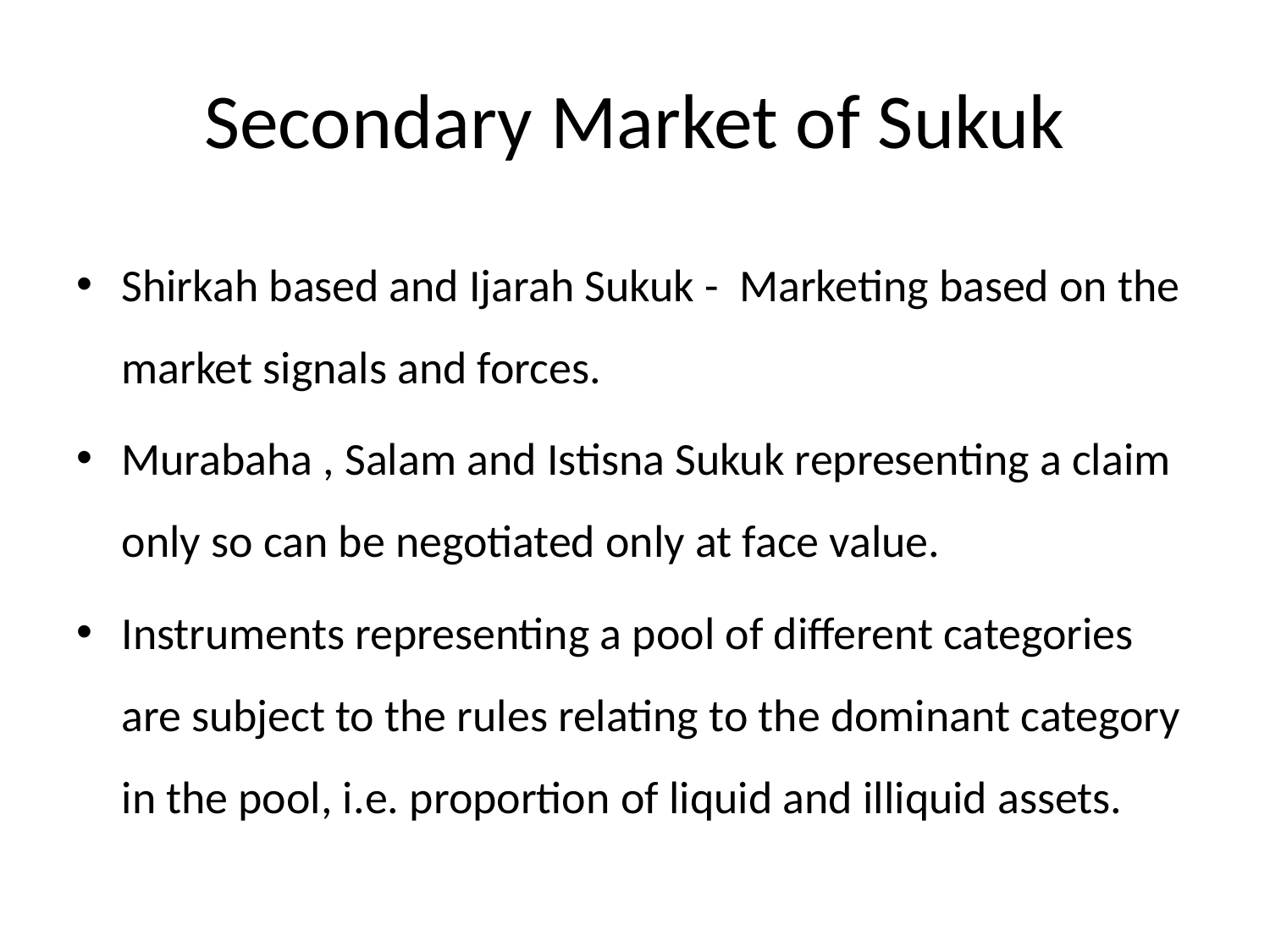

# Secondary Market of Sukuk
Shirkah based and Ijarah Sukuk -  Marketing based on the market signals and forces.
Murabaha , Salam and Istisna Sukuk representing a claim only so can be negotiated only at face value.
Instruments representing a pool of different categories are subject to the rules relating to the dominant category in the pool, i.e. proportion of liquid and illiquid assets.